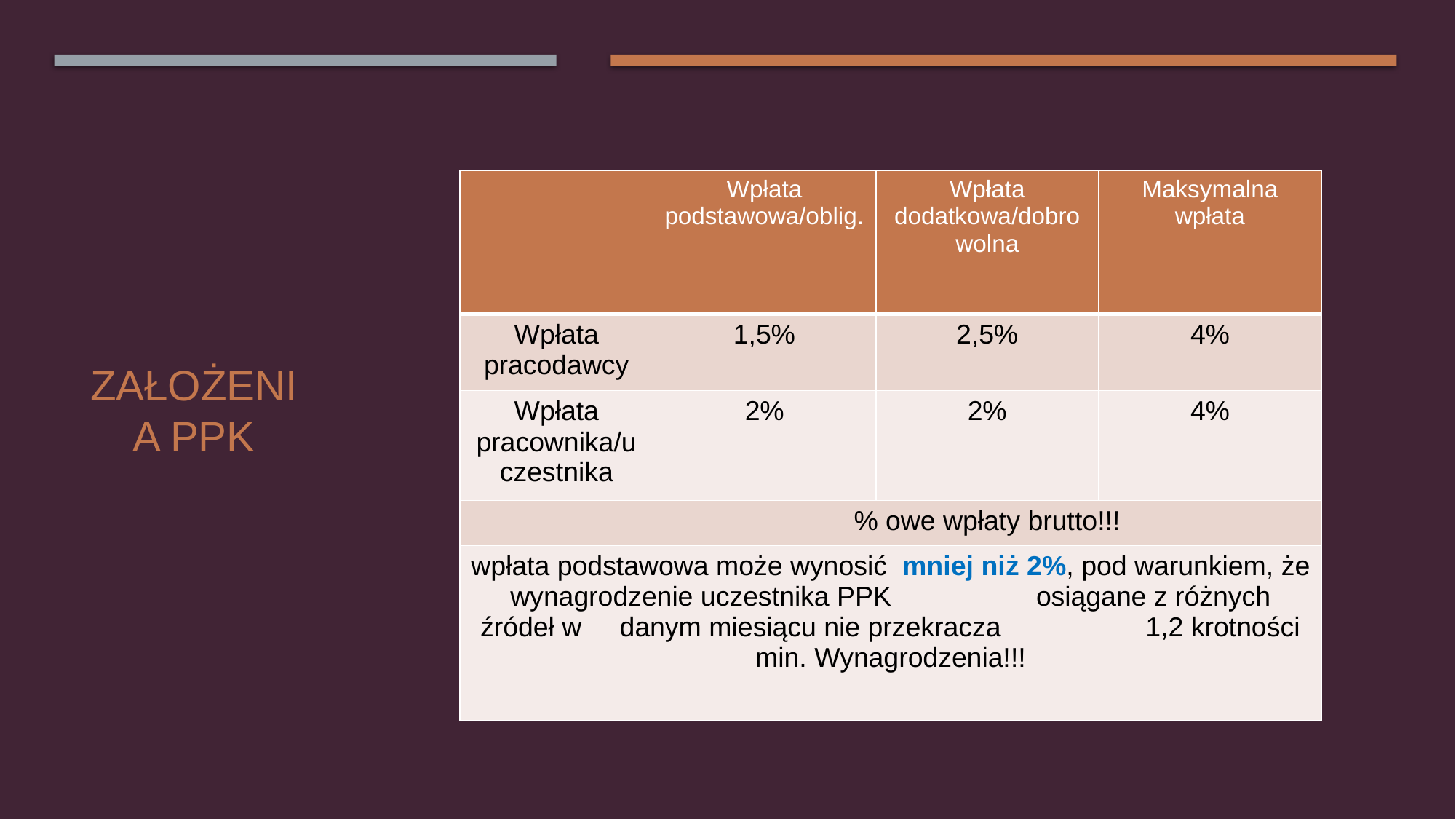

# Założenia PPK
|  | Wpłata podstawowa/oblig. | Wpłata dodatkowa/dobrowolna | Maksymalna wpłata |
| --- | --- | --- | --- |
| Wpłata pracodawcy | 1,5% | 2,5% | 4% |
| Wpłata pracownika/uczestnika | 2% | 2% | 4% |
|  | % owe wpłaty brutto!!! |  |  |
| wpłata podstawowa może wynosić mniej niż 2%, pod warunkiem, że wynagrodzenie uczestnika PPK osiągane z różnych źródeł w danym miesiącu nie przekracza 1,2 krotności min. Wynagrodzenia!!! |  |  |  |